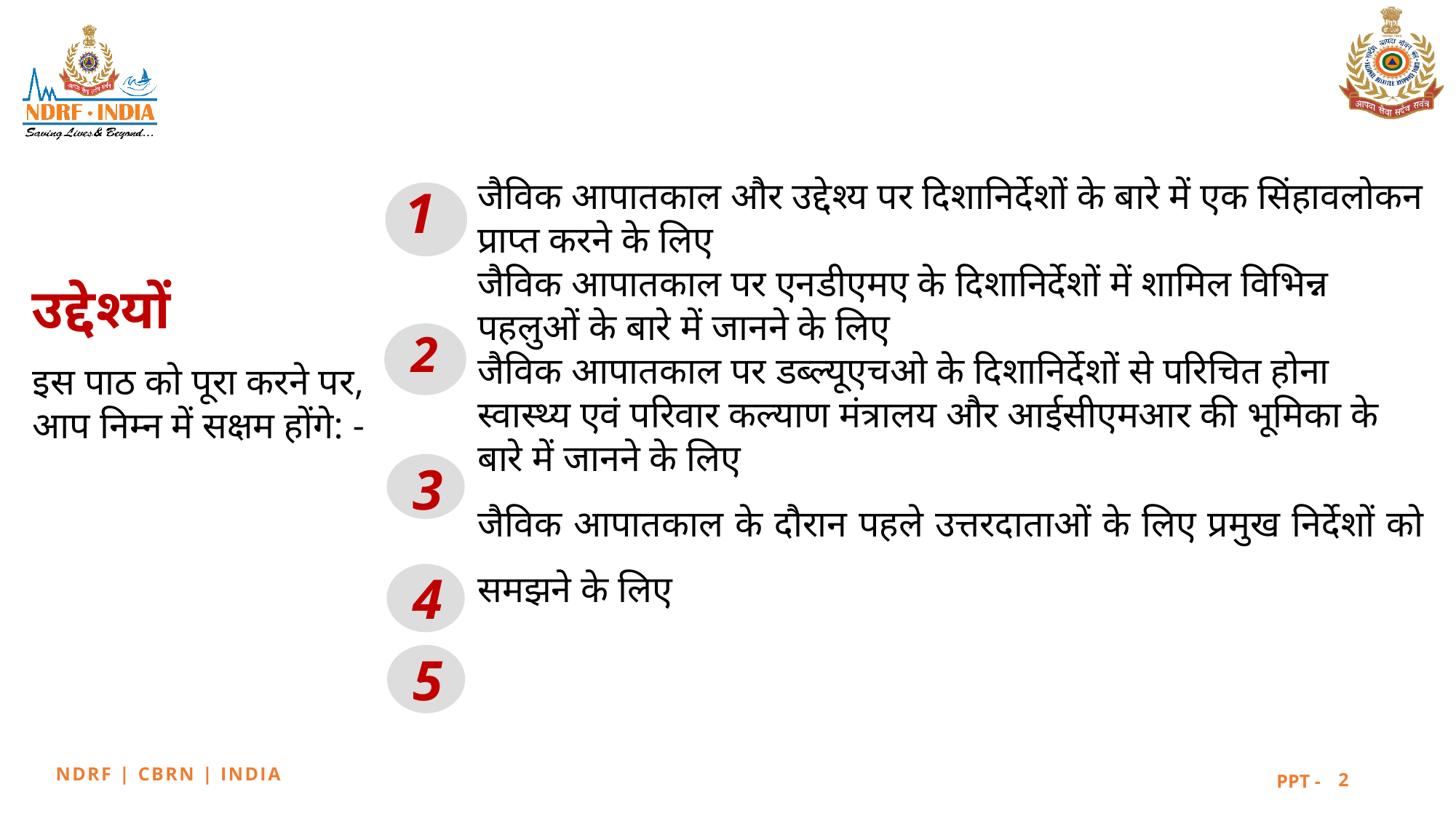

जैविक आपातकाल और उद्देश्य पर दिशानिर्देशों के बारे में एक सिंहावलोकन प्राप्त करने के लिए
जैविक आपातकाल पर एनडीएमए के दिशानिर्देशों में शामिल विभिन्न पहलुओं के बारे में जानने के लिए
जैविक आपातकाल पर डब्ल्यूएचओ के दिशानिर्देशों से परिचित होना
स्वास्थ्य एवं परिवार कल्याण मंत्रालय और आईसीएमआर की भूमिका के बारे में जानने के लिए
जैविक आपातकाल के दौरान पहले उत्तरदाताओं के लिए प्रमुख निर्देशों को समझने के लिए
1

उद्देश्यों
2

इस पाठ को पूरा करने पर, आप निम्न में सक्षम होंगे: -
3

4

5

2